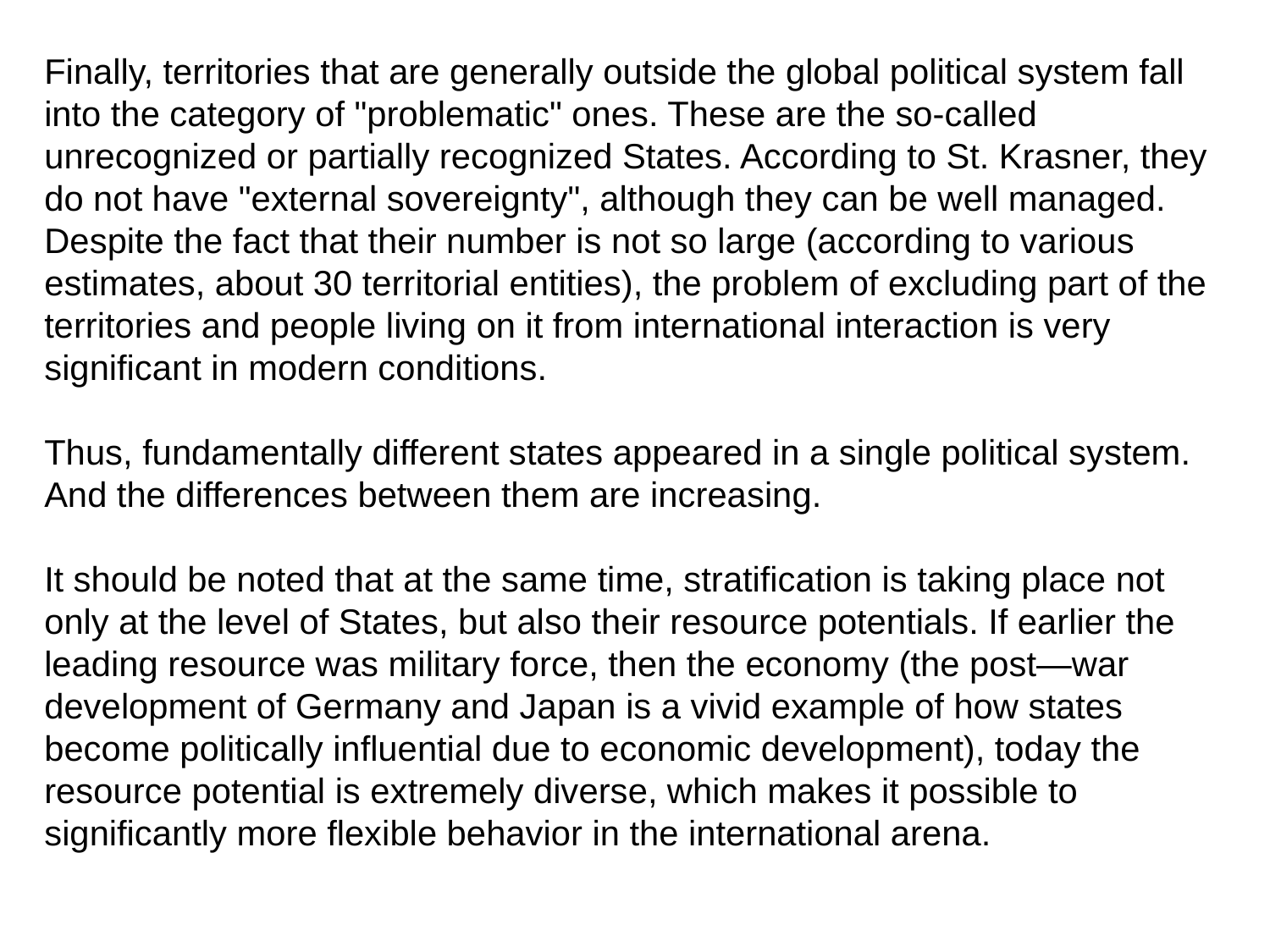

Finally, territories that are generally outside the global political system fall into the category of "problematic" ones. These are the so-called unrecognized or partially recognized States. According to St. Krasner, they do not have "external sovereignty", although they can be well managed. Despite the fact that their number is not so large (according to various estimates, about 30 territorial entities), the problem of excluding part of the territories and people living on it from international interaction is very significant in modern conditions.

Thus, fundamentally different states appeared in a single political system. And the differences between them are increasing.

It should be noted that at the same time, stratification is taking place not only at the level of States, but also their resource potentials. If earlier the leading resource was military force, then the economy (the post—war development of Germany and Japan is a vivid example of how states become politically influential due to economic development), today the resource potential is extremely diverse, which makes it possible to significantly more flexible behavior in the international arena.